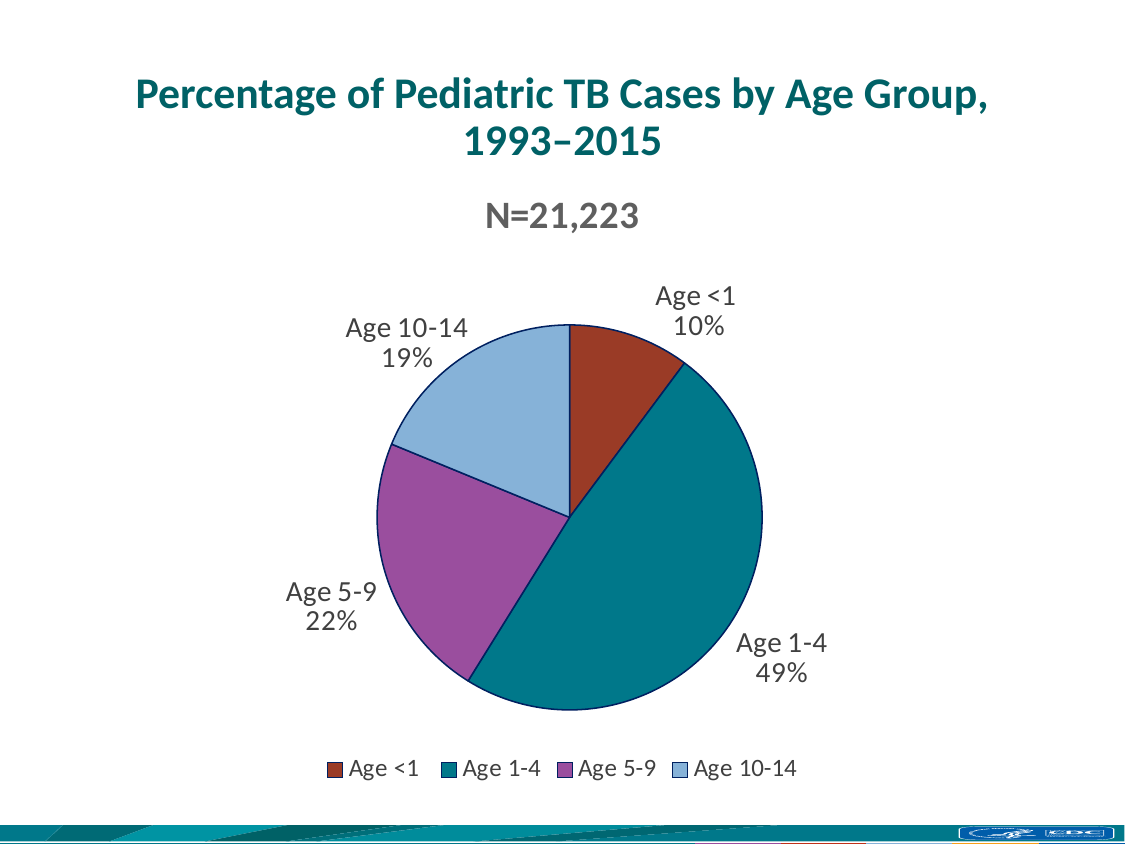

# Percentage of Pediatric TB Cases by Age Group, 1993–2015

### Chart: N=21,223

| Category | N=21,223 |
|---|---|
| Age <1  | 10.2 |
| Age 1-4 | 48.7 |
| Age 5-9 | 22.4 |
| Age 10-14 | 18.8 |